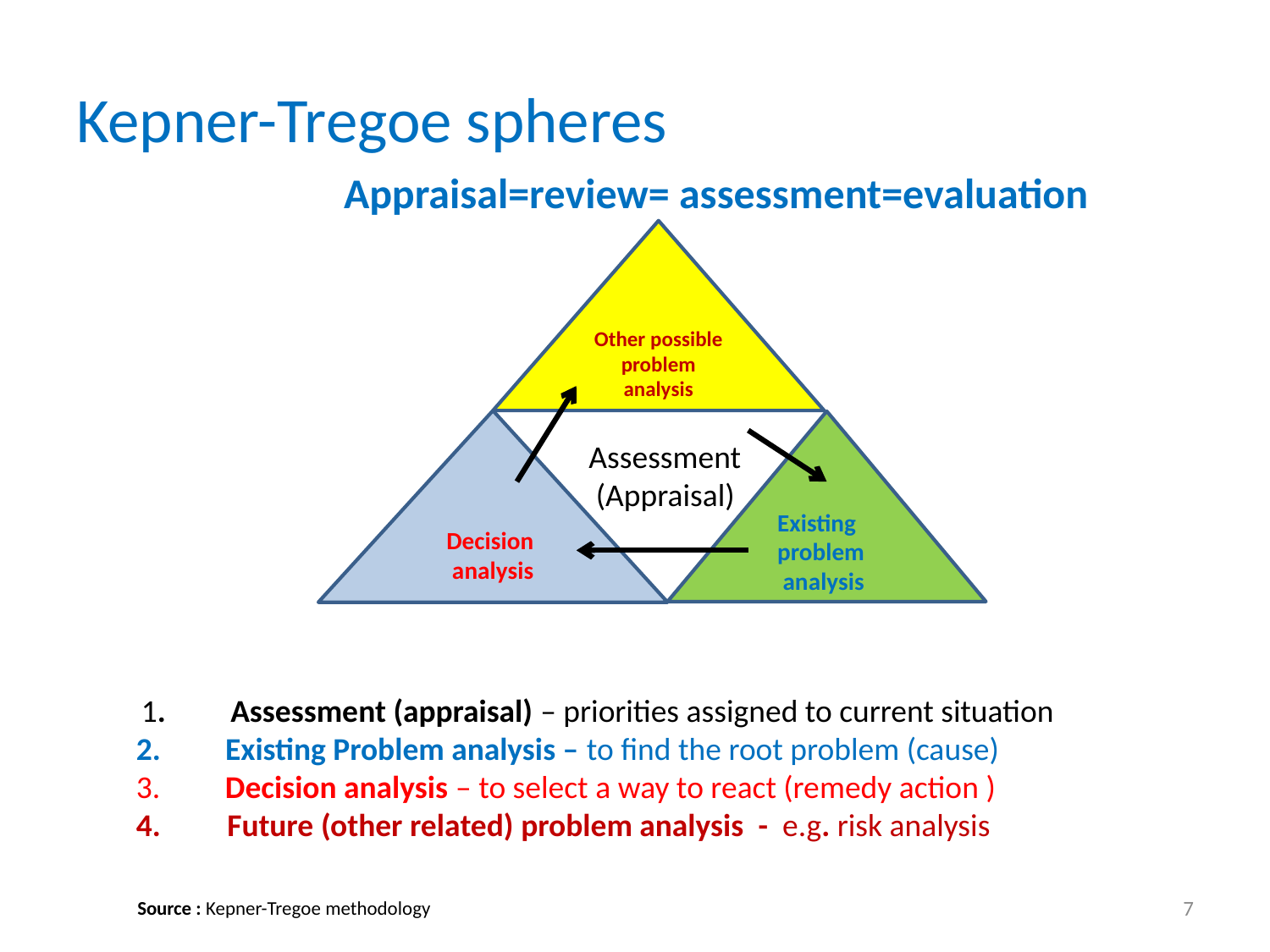

# Kepner-Tregoe spheres
Appraisal=review= assessment=evaluation
Other possible problem analysis
Decision
analysis

Assessment
 (Appraisal)

   Existing
   problem
    analysis

      1.         Assessment (appraisal) – priorities assigned to current situation
            2.         Existing Problem analysis – to find the root problem (cause)
            3.         Decision analysis – to select a way to react (remedy action )
            4.	       Future (other related) problem analysis  -  e.g. risk analysis

7
Source : Kepner-Tregoe methodology